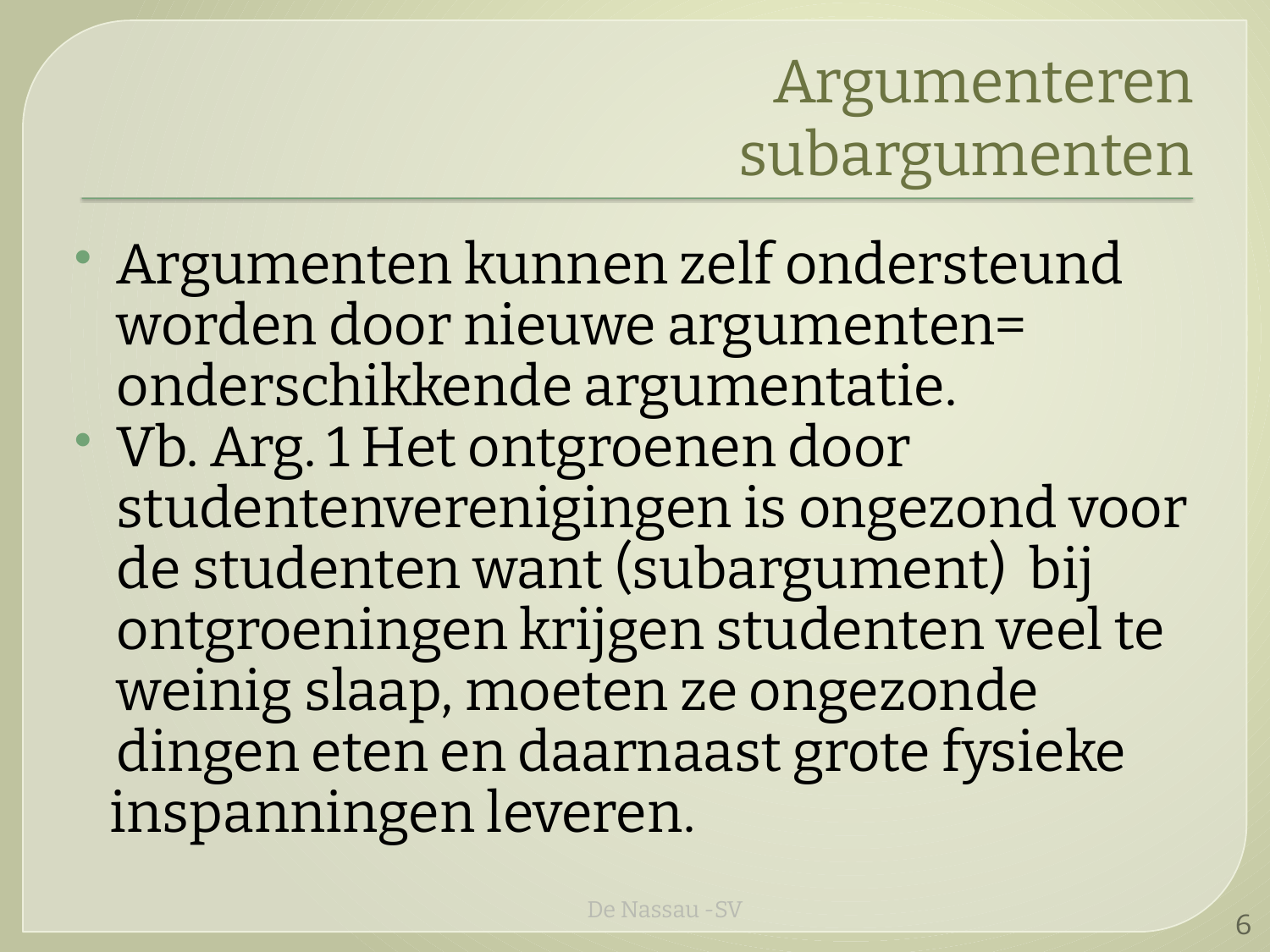

# Argumenteren subargumenten
Argumenten kunnen zelf ondersteund worden door nieuwe argumenten= onderschikkende argumentatie.
Vb. Arg. 1 Het ontgroenen door studentenverenigingen is ongezond voor de studenten want (subargument)  bij ontgroeningen krijgen studenten veel te weinig slaap, moeten ze ongezonde dingen eten en daarnaast grote fysieke
   inspanningen leveren.
De Nassau -SV
6